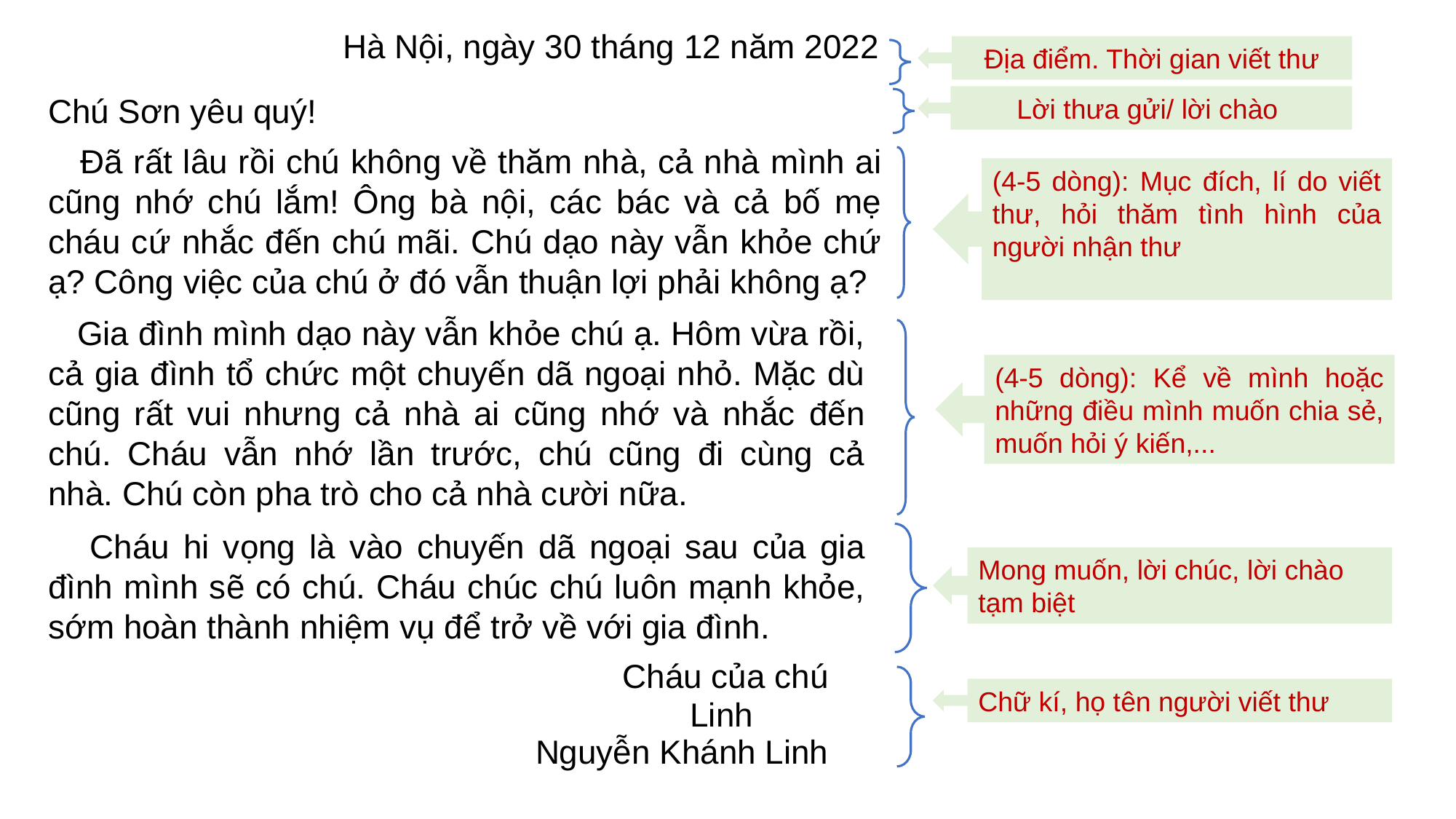

Hà Nội, ngày 30 tháng 12 năm 2022

Địa điểm. Thời gian viết thư

Chú Sơn yêu quý!
Lời thưa gửi/ lời chào

   Đã rất lâu rồi chú không về thăm nhà, cả nhà mình ai cũng nhớ chú lắm! Ông bà nội, các bác và cả bố mẹ cháu cứ nhắc đến chú mãi. Chú dạo này vẫn khỏe chứ ạ? Công việc của chú ở đó vẫn thuận lợi phải không ạ?

(4-5 dòng): Mục đích, lí do viết thư, hỏi thăm tình hình của người nhận thư

   Gia đình mình dạo này vẫn khỏe chú ạ. Hôm vừa rồi, cả gia đình tổ chức một chuyến dã ngoại nhỏ. Mặc dù cũng rất vui nhưng cả nhà ai cũng nhớ và nhắc đến chú. Cháu vẫn nhớ lần trước, chú cũng đi cùng cả nhà. Chú còn pha trò cho cả nhà cười nữa.

(4-5 dòng): Kể về mình hoặc những điều mình muốn chia sẻ, muốn hỏi ý kiến,...
   Cháu hi vọng là vào chuyến dã ngoại sau của gia đình mình sẽ có chú. Cháu chúc chú luôn mạnh khỏe, sớm hoàn thành nhiệm vụ để trở về với gia đình.

Mong muốn, lời chúc, lời chào tạm biệt
Cháu của chú
                  Linh
Nguyễn Khánh Linh

Chữ kí, họ tên người viết thư